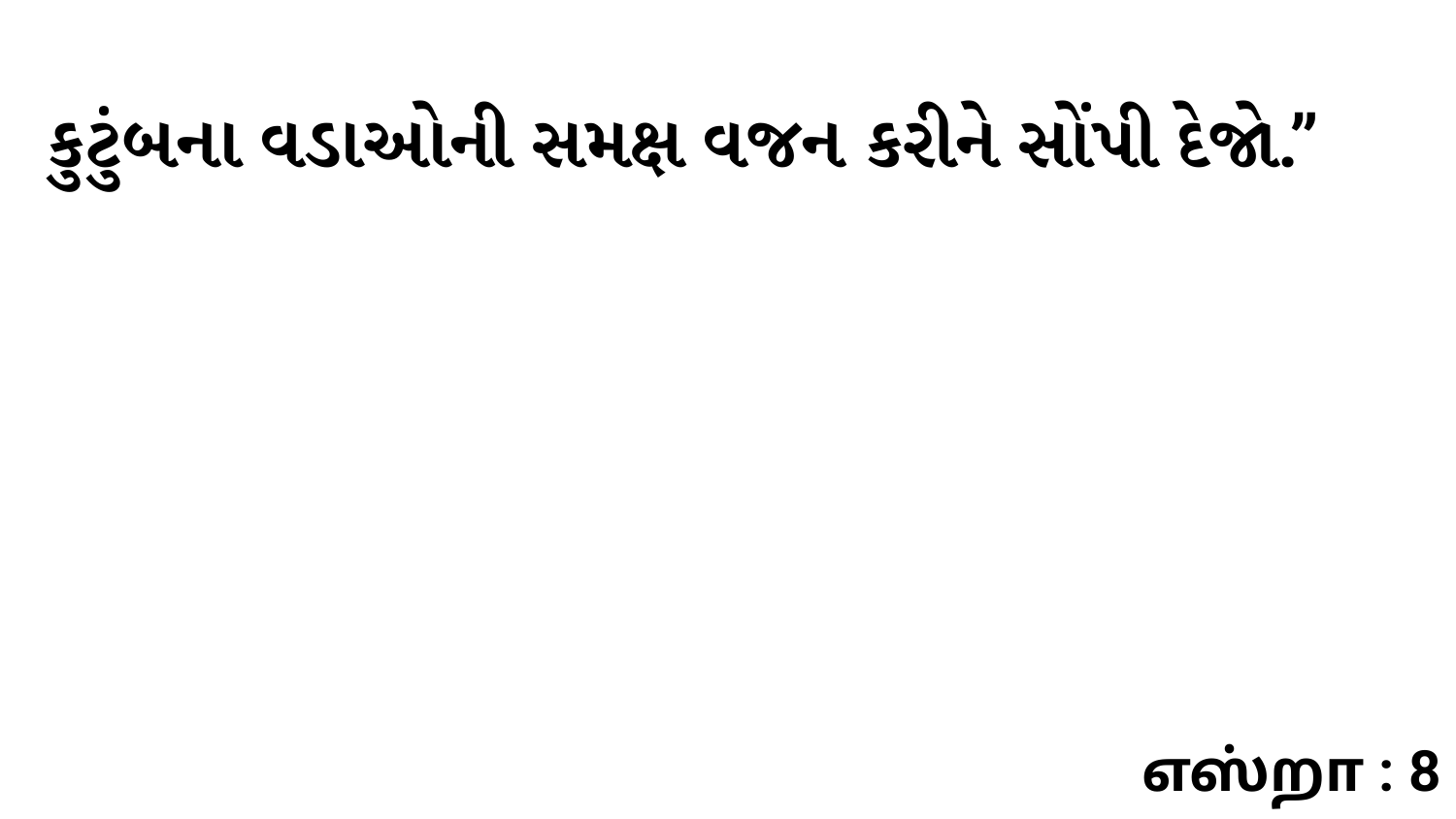

કુટુંબના વડાઓની સમક્ષ વજન કરીને સોંપી દેજો.”
எஸ்றா : 8